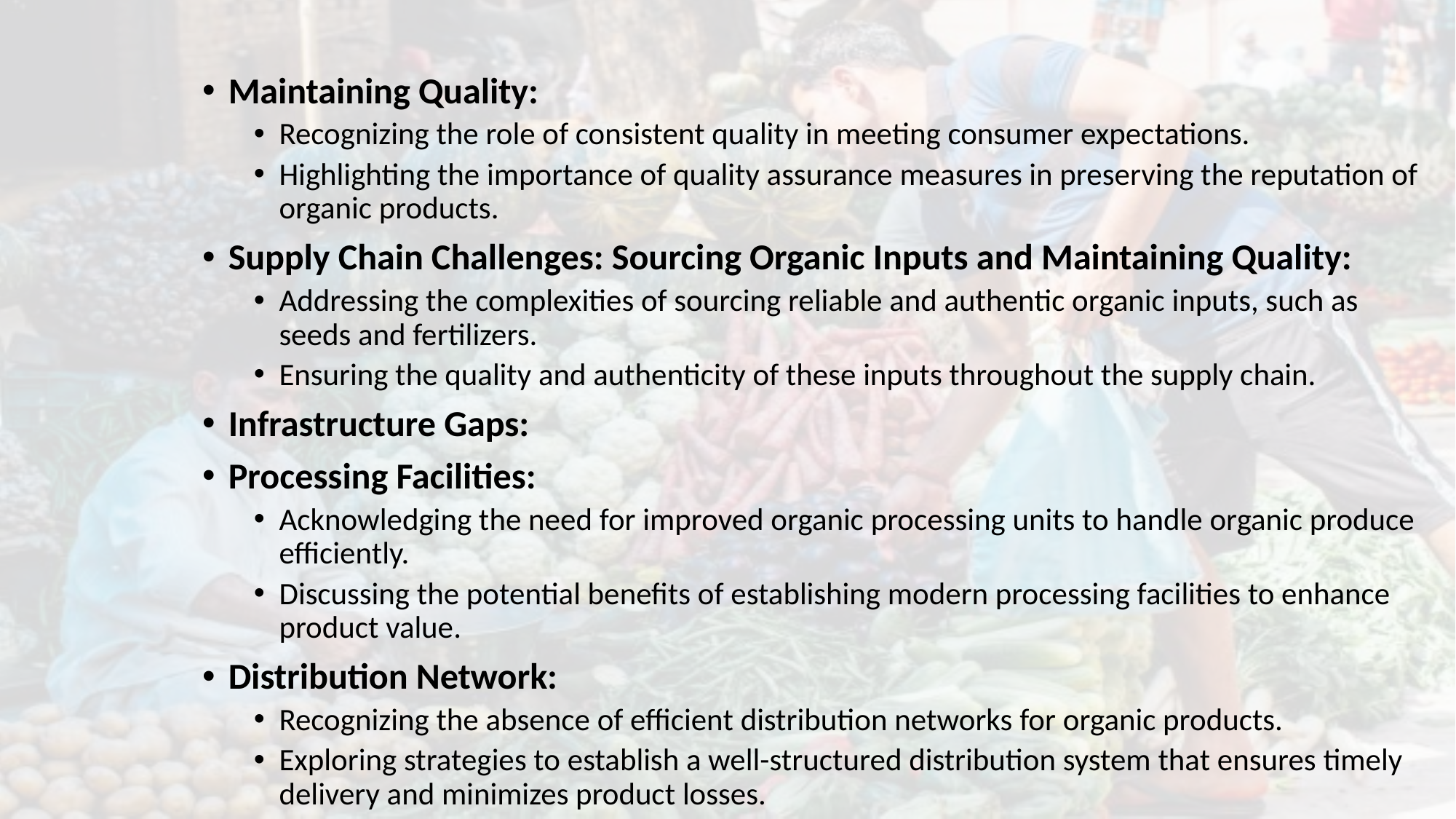

Maintaining Quality:
Recognizing the role of consistent quality in meeting consumer expectations.
Highlighting the importance of quality assurance measures in preserving the reputation of organic products.
Supply Chain Challenges: Sourcing Organic Inputs and Maintaining Quality:
Addressing the complexities of sourcing reliable and authentic organic inputs, such as seeds and fertilizers.
Ensuring the quality and authenticity of these inputs throughout the supply chain.
Infrastructure Gaps:
Processing Facilities:
Acknowledging the need for improved organic processing units to handle organic produce efficiently.
Discussing the potential benefits of establishing modern processing facilities to enhance product value.
Distribution Network:
Recognizing the absence of efficient distribution networks for organic products.
Exploring strategies to establish a well-structured distribution system that ensures timely delivery and minimizes product losses.